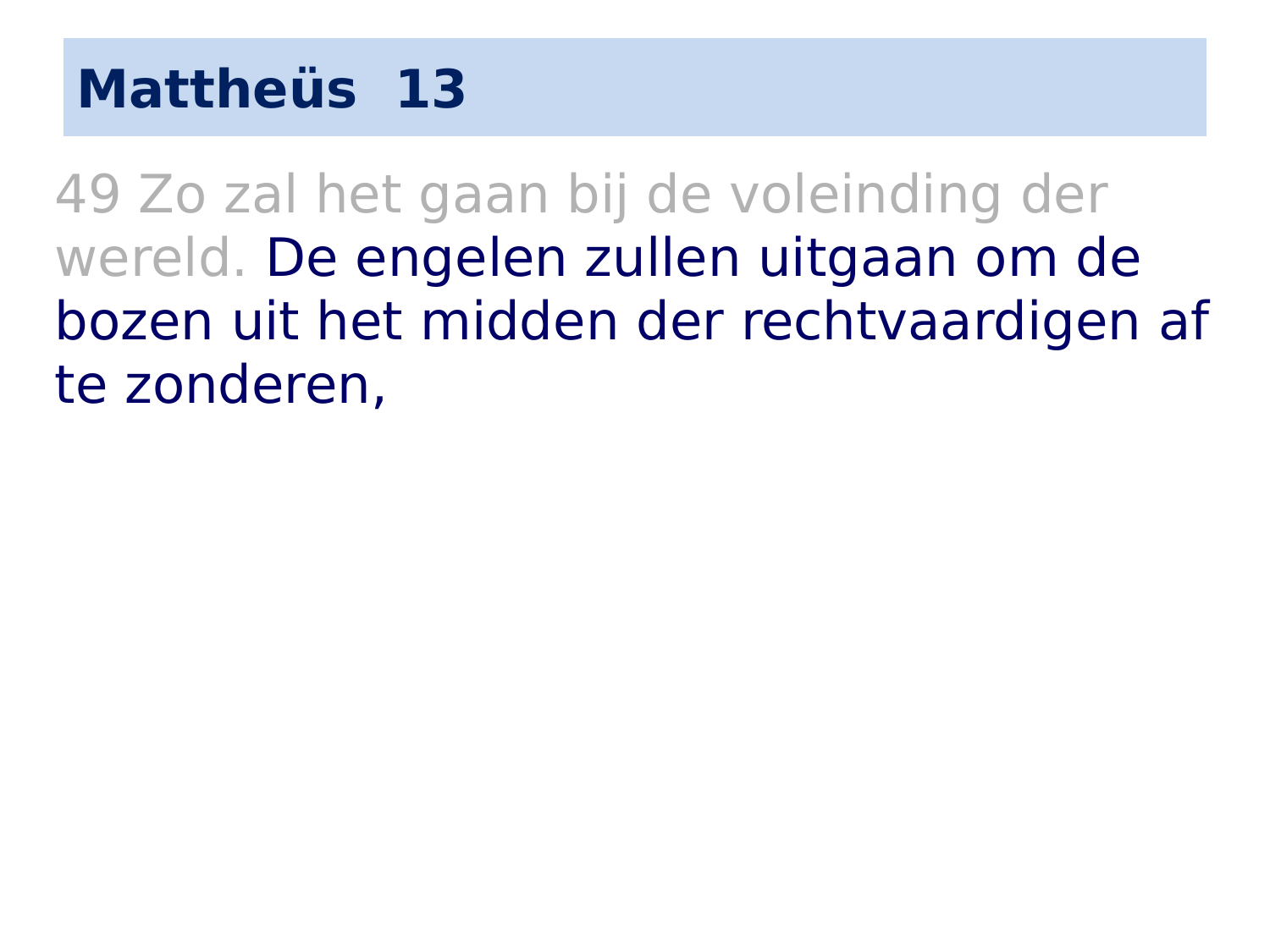

# Mattheüs  13
49 Zo zal het gaan bij de voleinding der wereld. De engelen zullen uitgaan om de bozen uit het midden der rechtvaardigen af te zonderen,